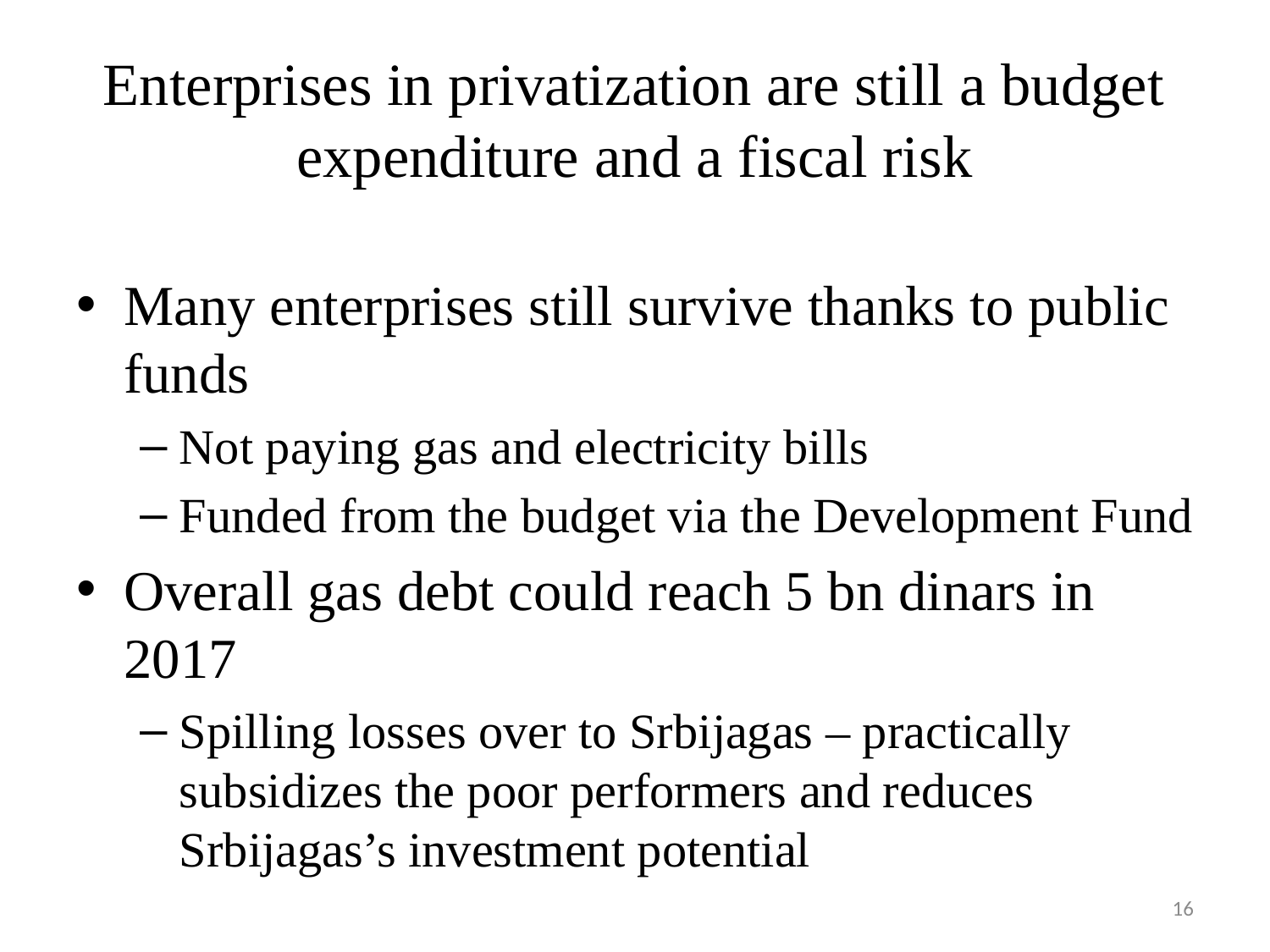

# Enterprises in privatization are still a budget expenditure and a fiscal risk
Many enterprises still survive thanks to public funds
Not paying gas and electricity bills
Funded from the budget via the Development Fund
Overall gas debt could reach 5 bn dinars in 2017
Spilling losses over to Srbijagas – practically subsidizes the poor performers and reduces Srbijagas’s investment potential
16